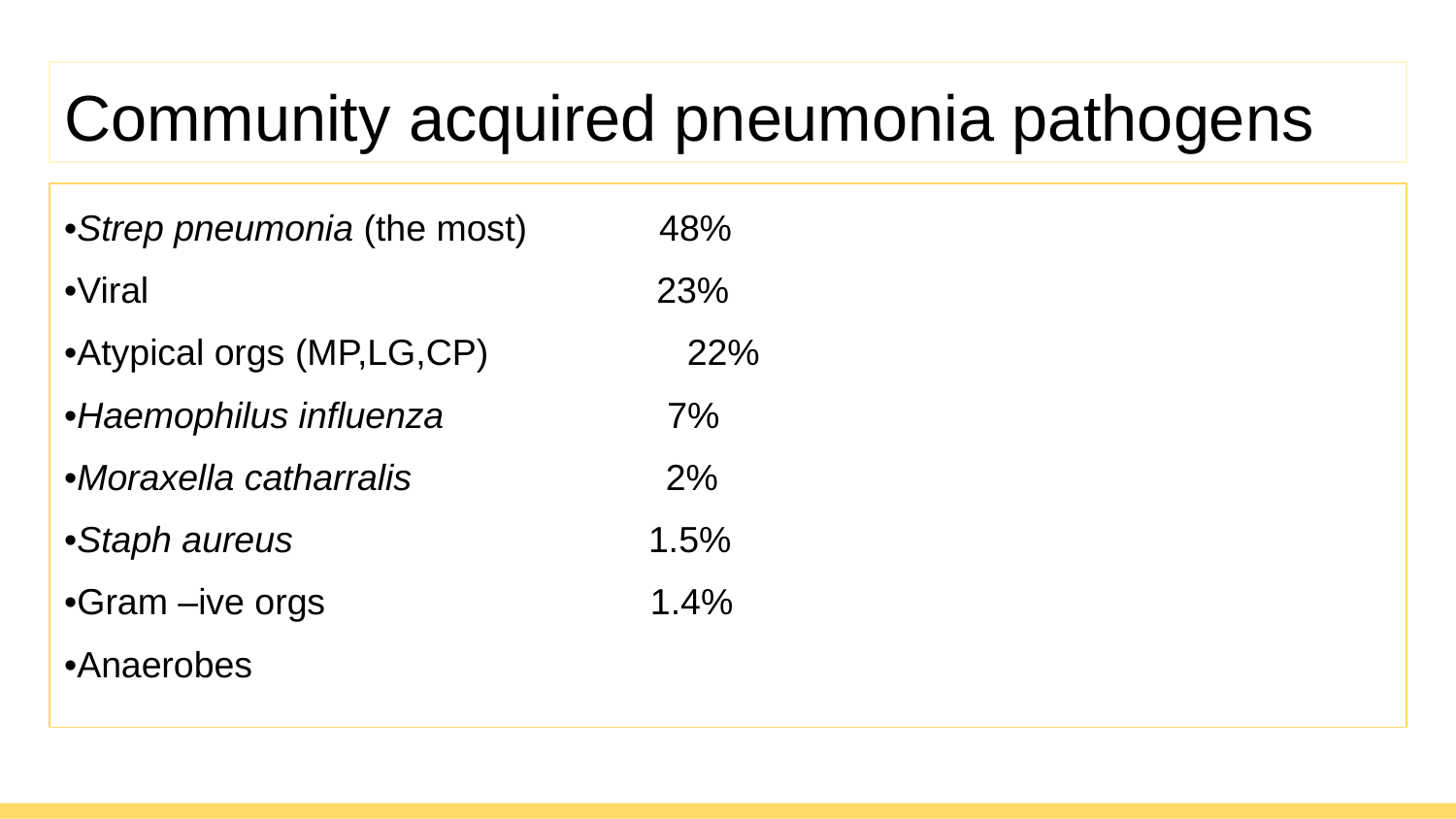

# Community acquired pneumonia pathogens
•Strep pneumonia (the most)             48%
•Viral                                                  23%
•Atypical orgs (MP,LG,CP)           	    22%
•Haemophilus influenza                      7%
•Moraxella catharralis                         2%
•Staph aureus                                   1.5%
•Gram –ive orgs                                1.4%
•Anaerobes